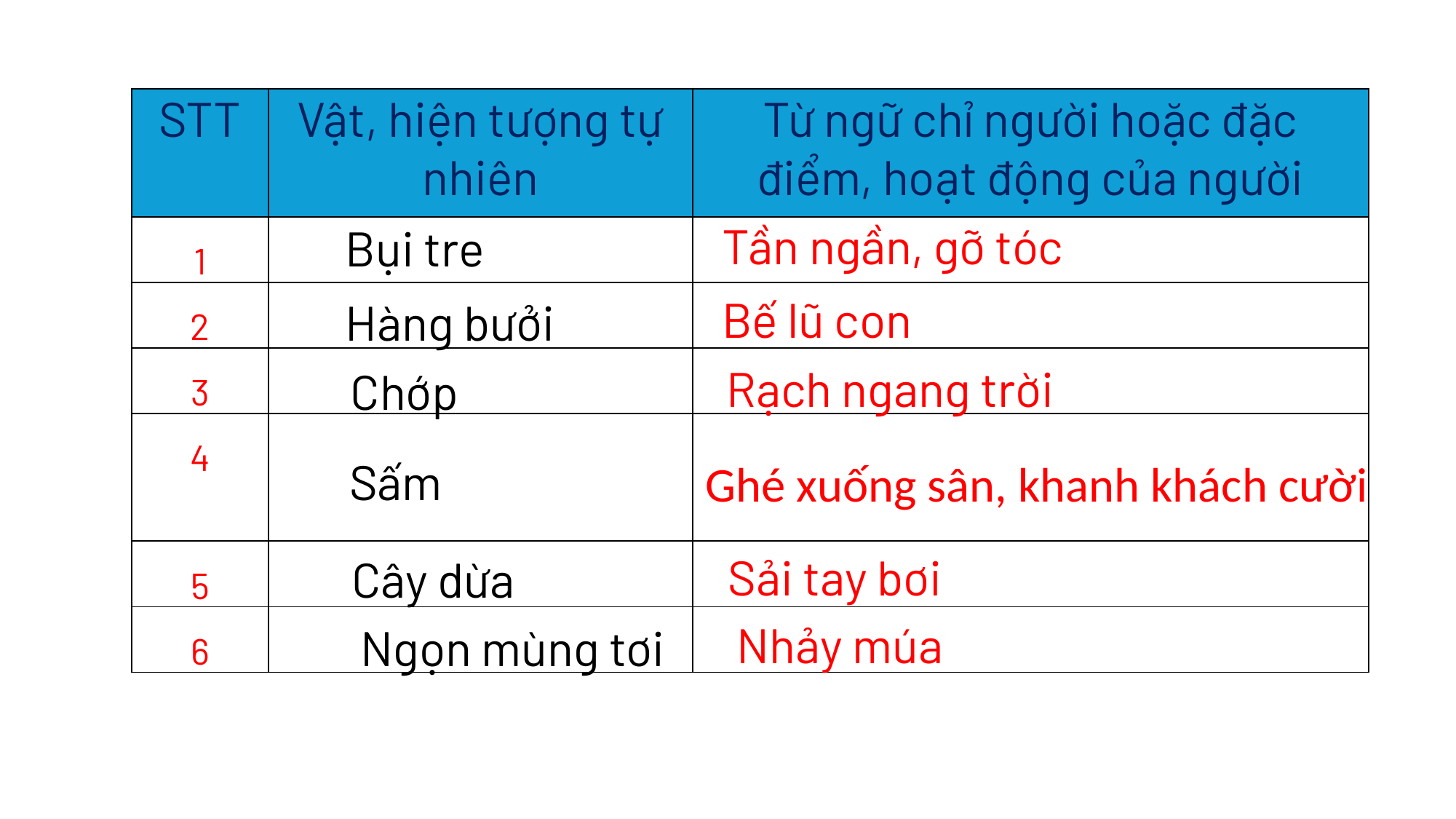

| STT | Vật, hiện tượng tự nhiên | Từ ngữ chỉ người hoặc đặc điểm, hoạt động của người |
| --- | --- | --- |
| 1 |  |  |
| 2 |  |  |
| 3 |  |  |
| 4 |  |  |
| 5 |  |  |
| 6 |  |  |
Tần ngần, gỡ tóc
Bụi tre
Bế lũ con
Hàng bưởi
Rạch ngang trời
Chớp
Sấm
Ghé xuống sân, khanh khách cười
Sải tay bơi
Cây dừa
Nhảy múa
Ngọn mùng tơi